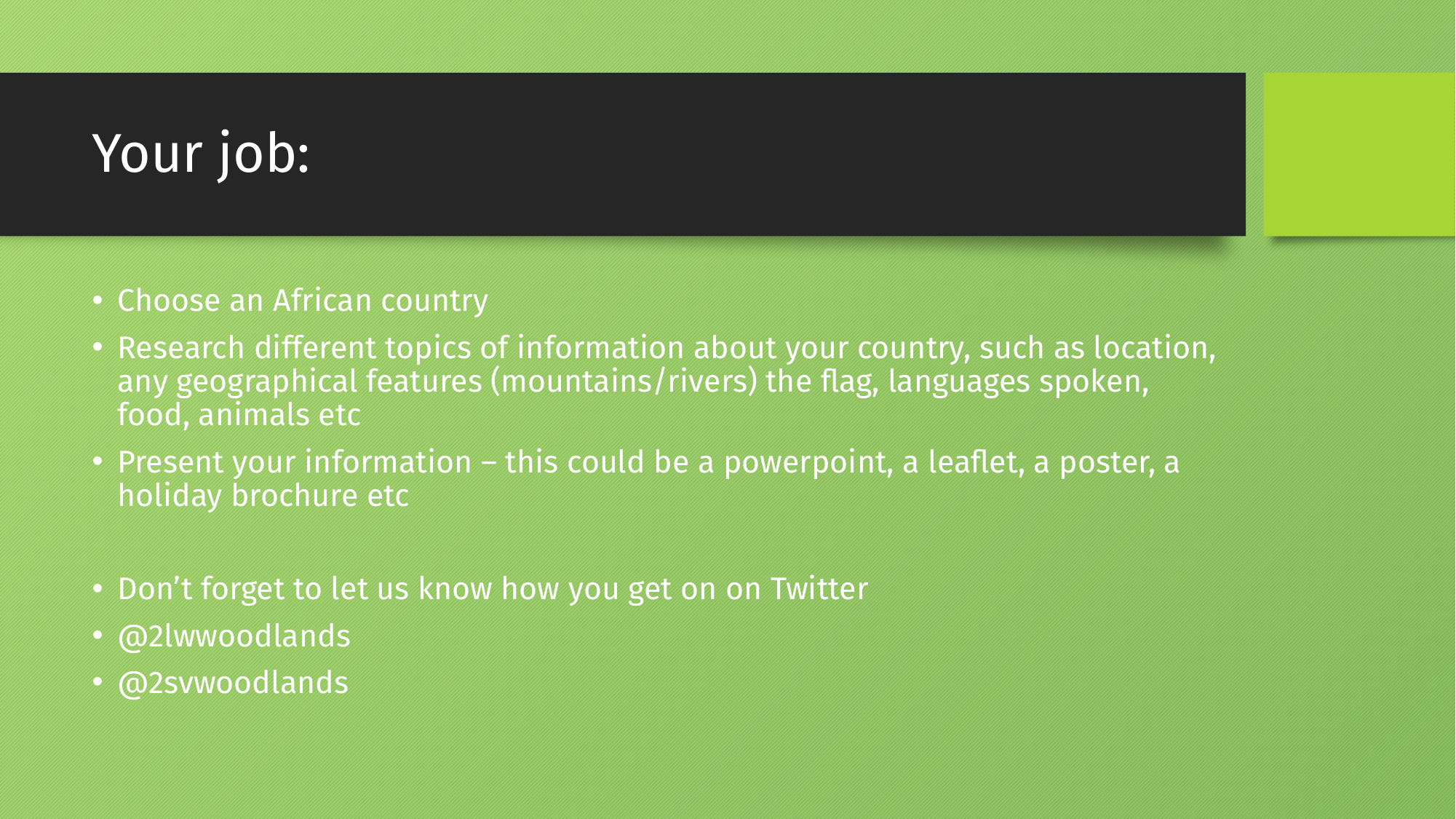

# Your job:
Choose an African country
Research different topics of information about your country, such as location, any geographical features (mountains/rivers) the flag, languages spoken, food, animals etc
Present your information – this could be a powerpoint, a leaflet, a poster, a holiday brochure etc

Don’t forget to let us know how you get on on Twitter
@2lwwoodlands
@2svwoodlands